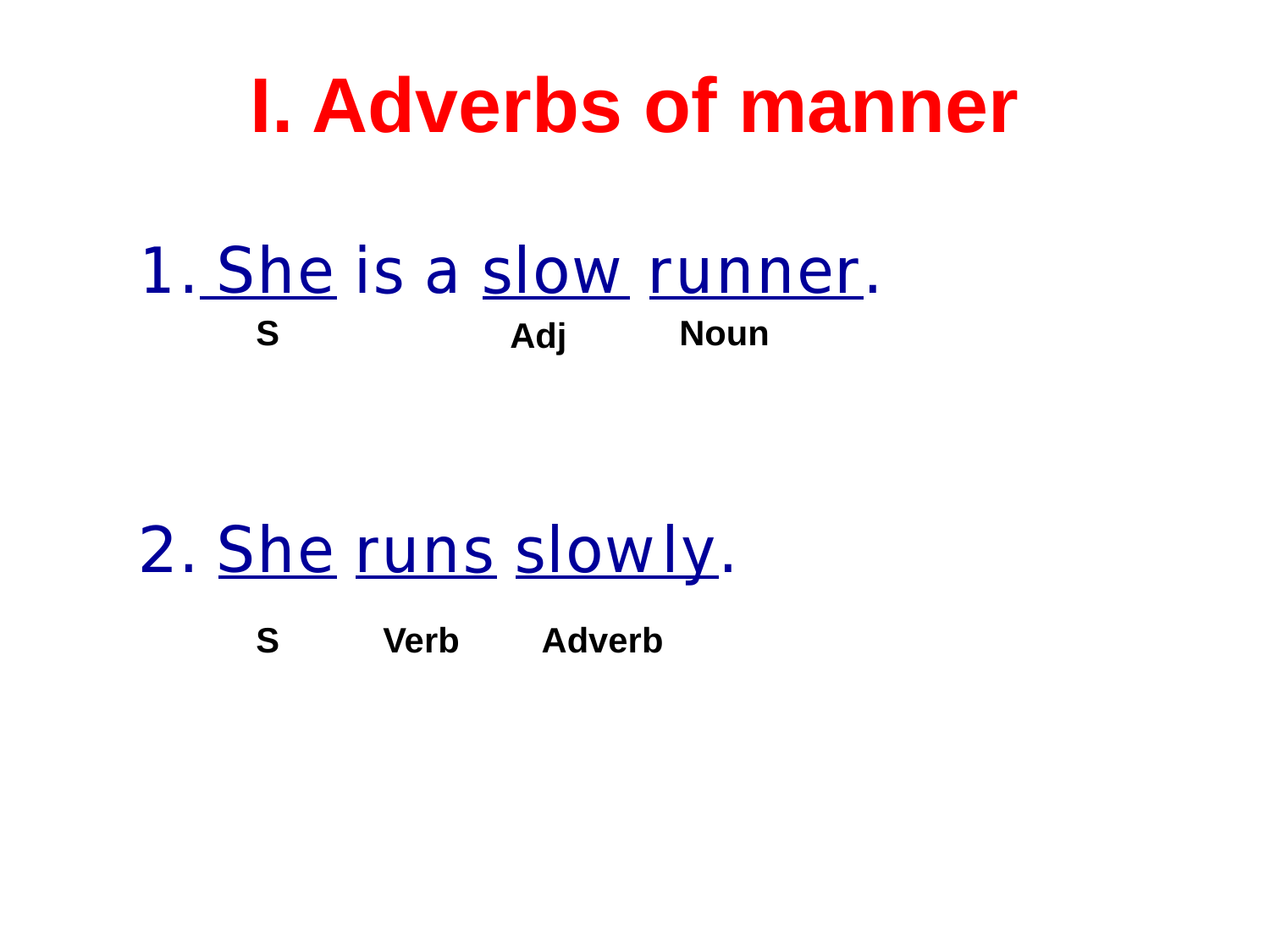

# I. Adverbs of manner
 She is a slow runner.

 She runs slowly.
S
Noun
Adj
S
Verb
Adverb